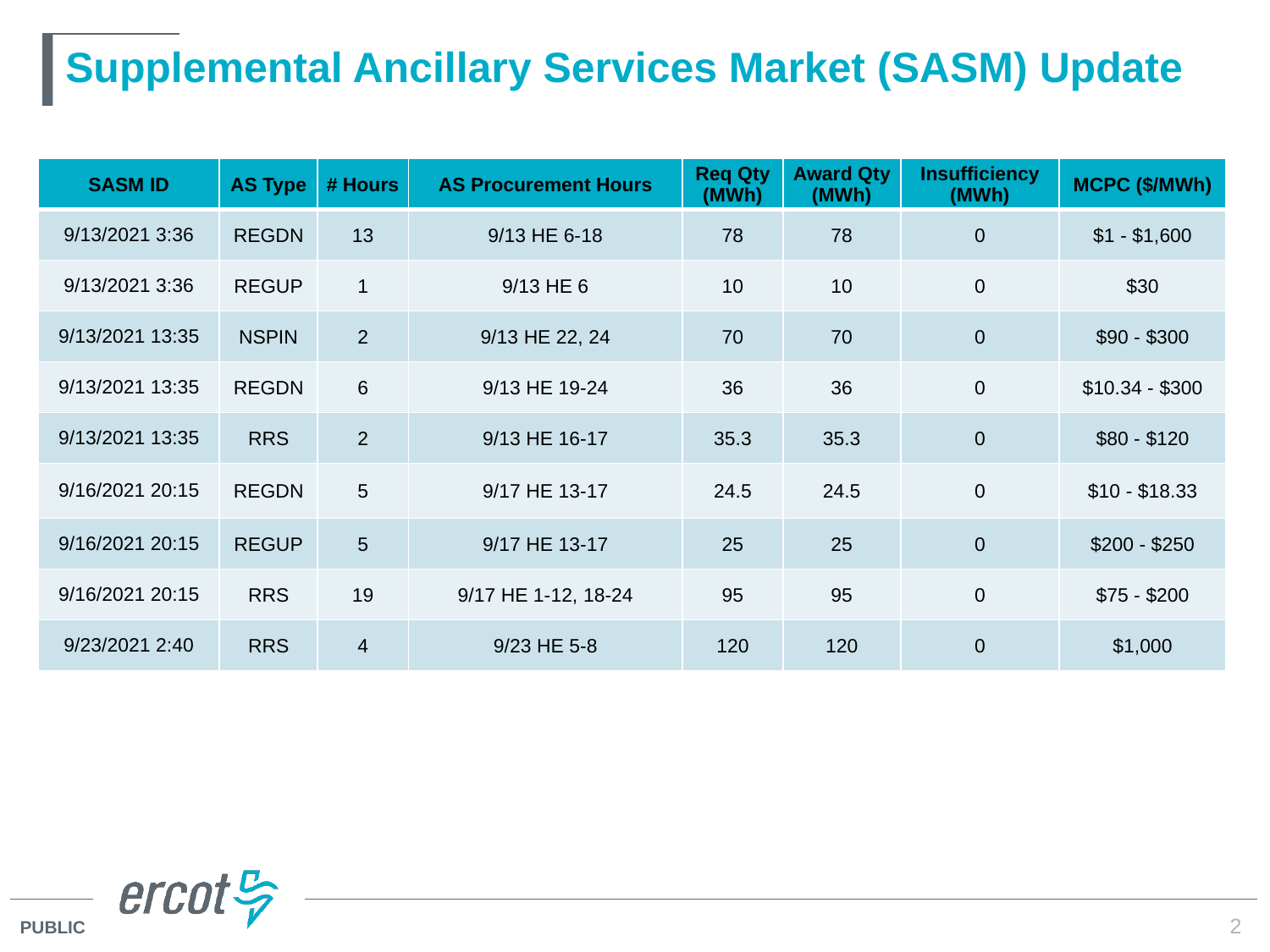

# Supplemental Ancillary Services Market (SASM) Update
| SASM ID | AS Type | # Hours | AS Procurement Hours | Req Qty (MWh) | Award Qty (MWh) | Insufficiency (MWh) | MCPC ($/MWh) |
| --- | --- | --- | --- | --- | --- | --- | --- |
| 9/13/2021 3:36 | REGDN | 13 | 9/13 HE 6-18 | 78 | 78 | 0 | $1 - $1,600 |
| 9/13/2021 3:36 | REGUP | 1 | 9/13 HE 6 | 10 | 10 | 0 | $30 |
| 9/13/2021 13:35 | NSPIN | 2 | 9/13 HE 22, 24 | 70 | 70 | 0 | $90 - $300 |
| 9/13/2021 13:35 | REGDN | 6 | 9/13 HE 19-24 | 36 | 36 | 0 | $10.34 - $300 |
| 9/13/2021 13:35 | RRS | 2 | 9/13 HE 16-17 | 35.3 | 35.3 | 0 | $80 - $120 |
| 9/16/2021 20:15 | REGDN | 5 | 9/17 HE 13-17 | 24.5 | 24.5 | 0 | $10 - $18.33 |
| 9/16/2021 20:15 | REGUP | 5 | 9/17 HE 13-17 | 25 | 25 | 0 | $200 - $250 |
| 9/16/2021 20:15 | RRS | 19 | 9/17 HE 1-12, 18-24 | 95 | 95 | 0 | $75 - $200 |
| 9/23/2021 2:40 | RRS | 4 | 9/23 HE 5-8 | 120 | 120 | 0 | $1,000 |
2